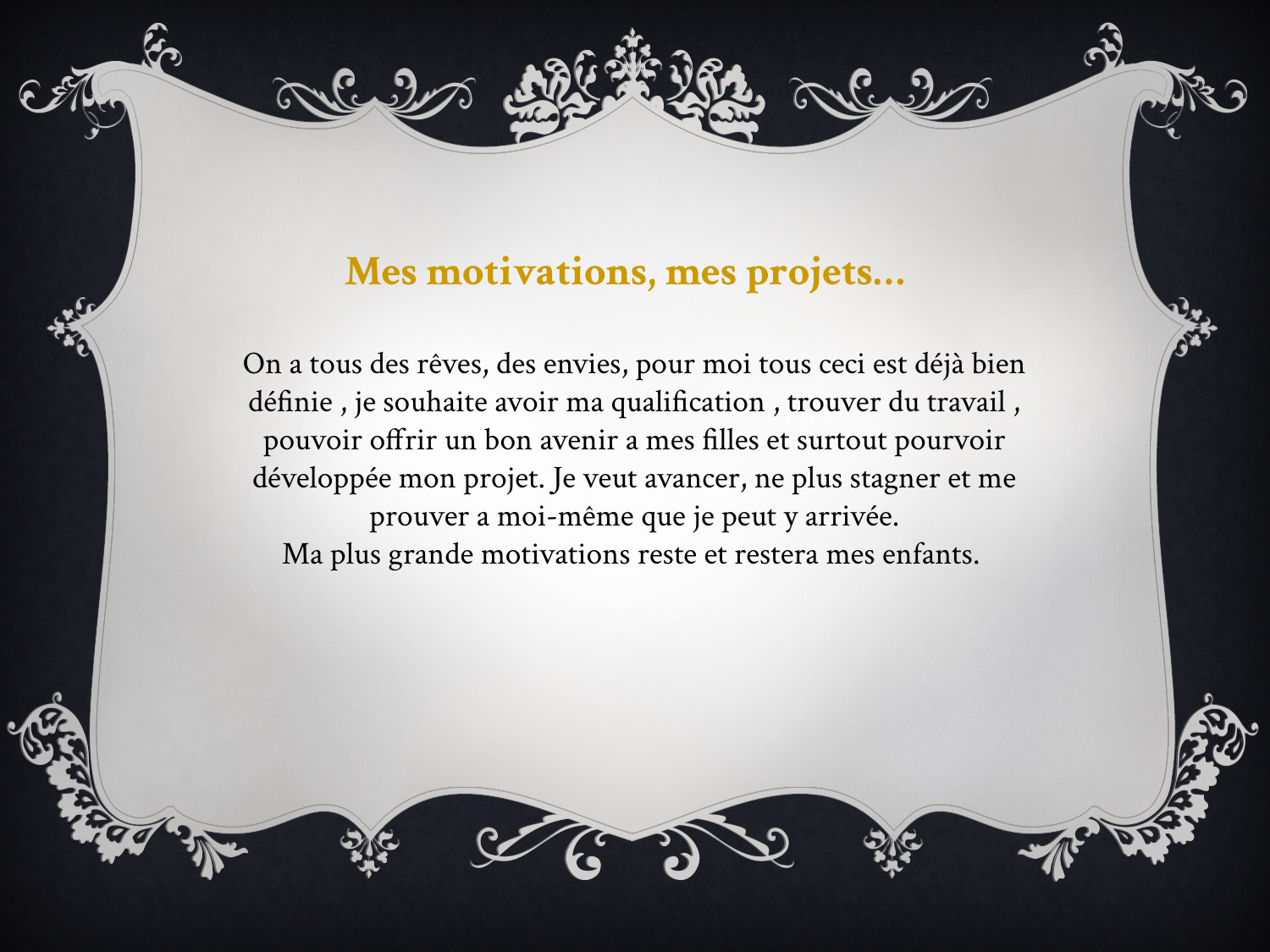

Mes motivations, mes projets…
On a tous des rêves, des envies, pour moi tous ceci est déjà bien définie , je souhaite avoir ma qualification , trouver du travail , pouvoir offrir un bon avenir a mes filles et surtout pourvoir développée mon projet. Je veut avancer, ne plus stagner et me prouver a moi-même que je peut y arrivée.
Ma plus grande motivations reste et restera mes enfants.